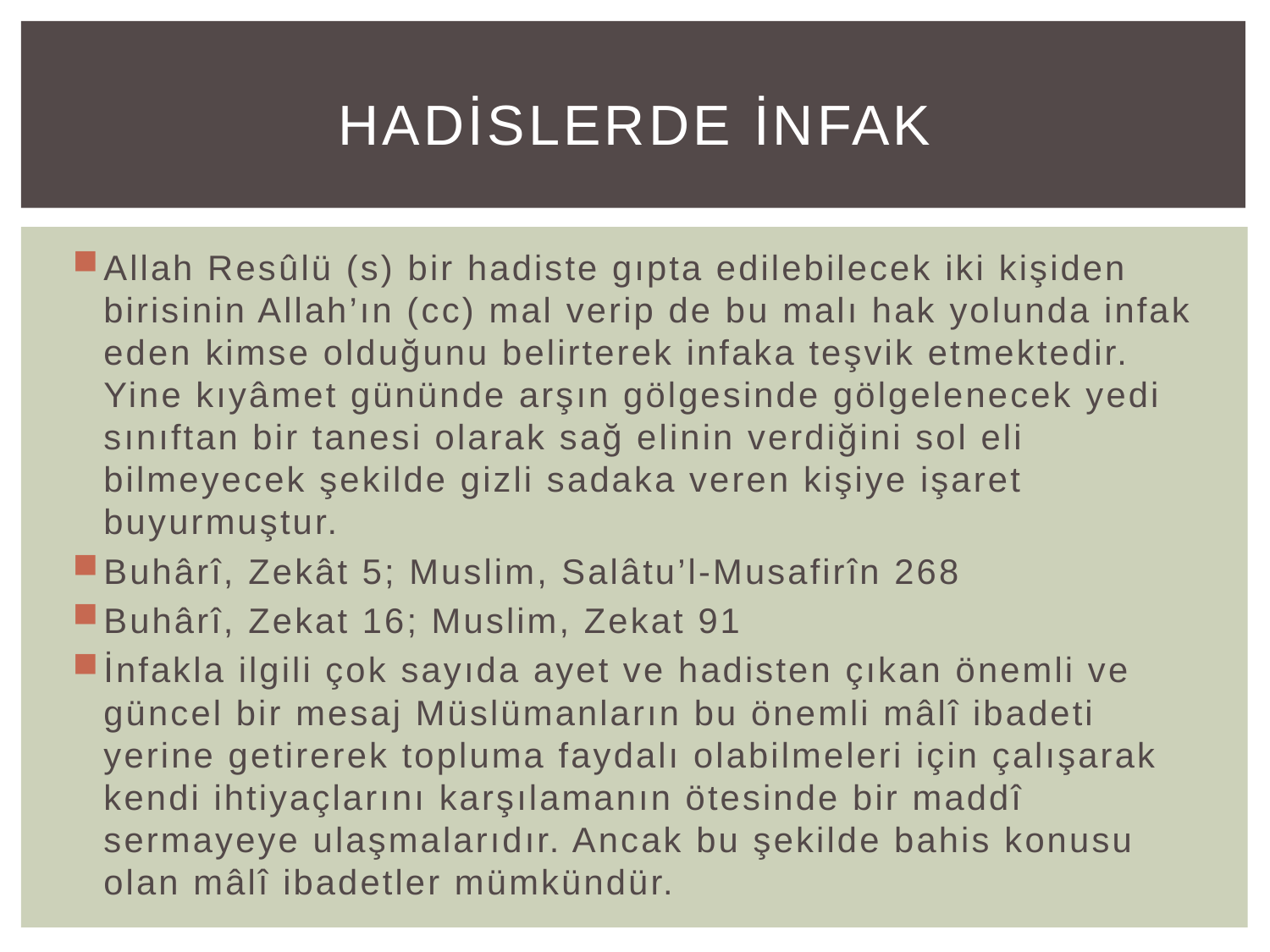

# HADİSLERDE İNFAK
Allah Resûlü (s) bir hadiste gıpta edilebilecek iki kişiden birisinin Allah’ın (cc) mal verip de bu malı hak yolunda infak eden kimse olduğunu belirterek infaka teşvik etmektedir. Yine kıyâmet gününde arşın gölgesinde gölgelenecek yedi sınıftan bir tanesi olarak sağ elinin verdiğini sol eli bilmeyecek şekilde gizli sadaka veren kişiye işaret buyurmuştur.
Buhârî, Zekât 5; Muslim, Salâtu’l-Musafirîn 268
Buhârî, Zekat 16; Muslim, Zekat 91
İnfakla ilgili çok sayıda ayet ve hadisten çıkan önemli ve güncel bir mesaj Müslümanların bu önemli mâlî ibadeti yerine getirerek topluma faydalı olabilmeleri için çalışarak kendi ihtiyaçlarını karşılamanın ötesinde bir maddî sermayeye ulaşmalarıdır. Ancak bu şekilde bahis konusu olan mâlî ibadetler mümkündür.